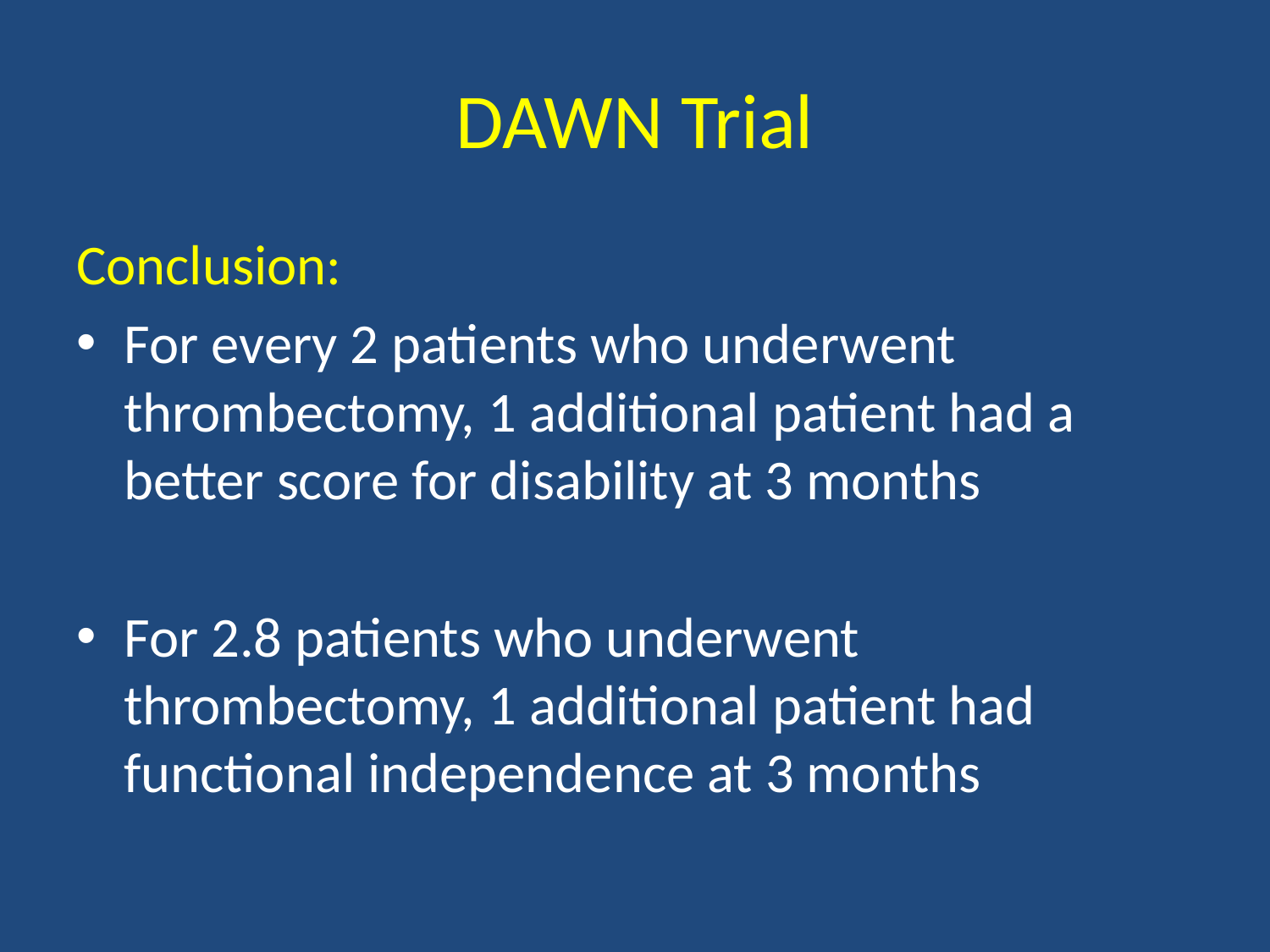

# DAWN Trial
Conclusion:
For every 2 patients who underwent thrombectomy, 1 additional patient had a better score for disability at 3 months

For 2.8 patients who underwent thrombectomy, 1 additional patient had functional independence at 3 months